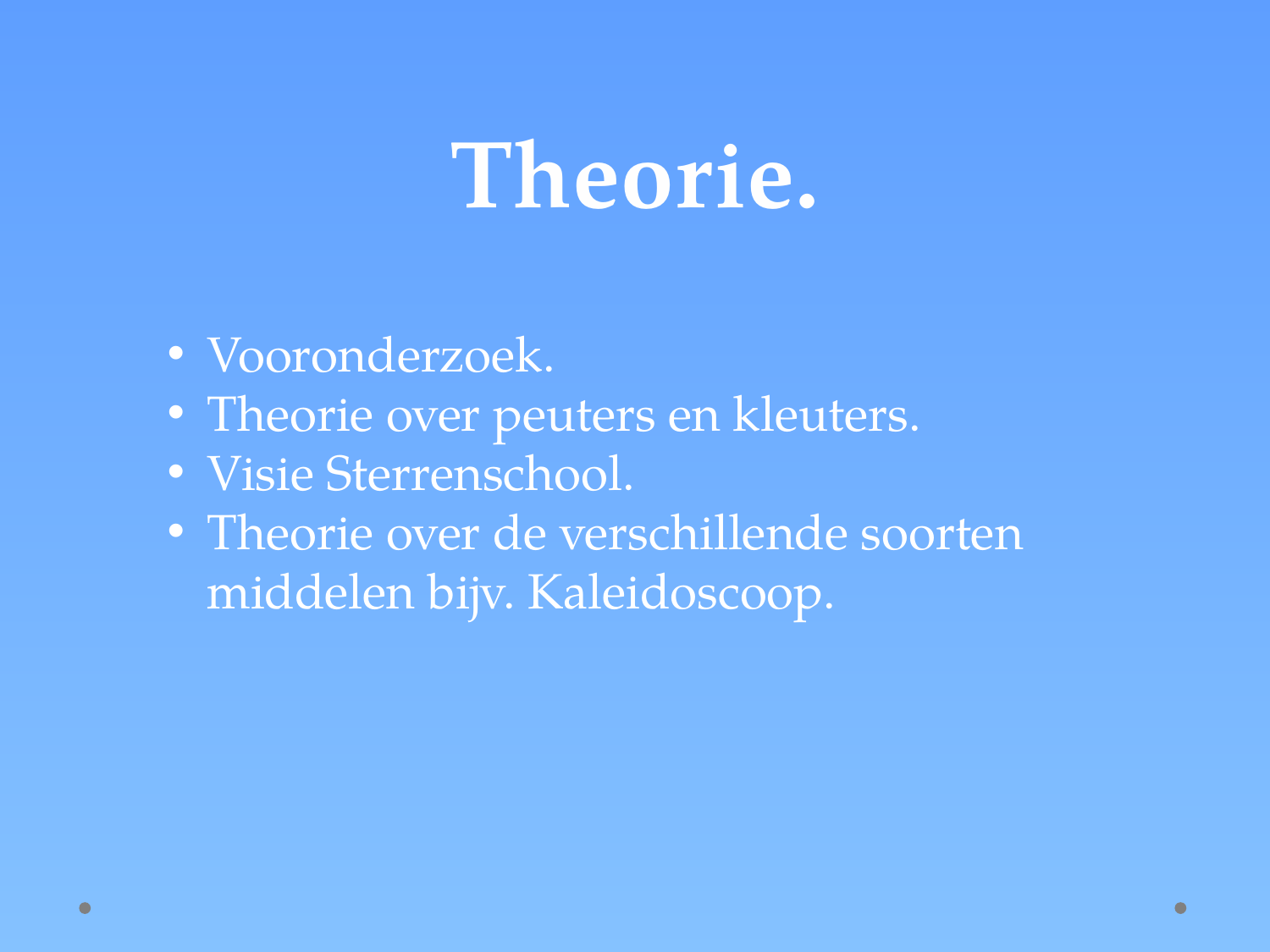

Theorie.
Vooronderzoek.
Theorie over peuters en kleuters.
Visie Sterrenschool.
Theorie over de verschillende soorten middelen bijv. Kaleidoscoop.